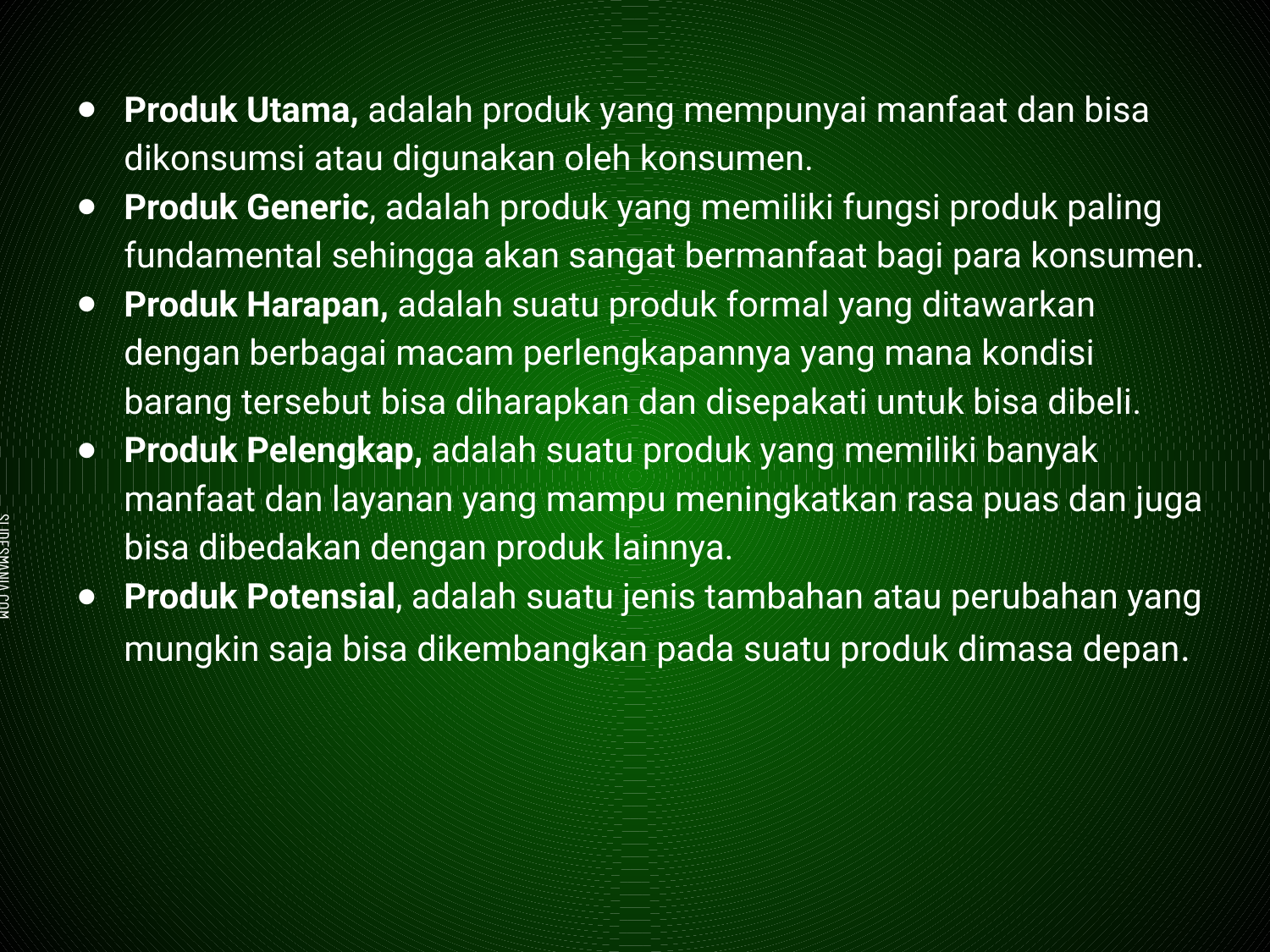

Produk Utama, adalah produk yang mempunyai manfaat dan bisa dikonsumsi atau digunakan oleh konsumen.
Produk Generic, adalah produk yang memiliki fungsi produk paling fundamental sehingga akan sangat bermanfaat bagi para konsumen.
Produk Harapan, adalah suatu produk formal yang ditawarkan dengan berbagai macam perlengkapannya yang mana kondisi barang tersebut bisa diharapkan dan disepakati untuk bisa dibeli.
Produk Pelengkap, adalah suatu produk yang memiliki banyak manfaat dan layanan yang mampu meningkatkan rasa puas dan juga bisa dibedakan dengan produk lainnya.
Produk Potensial, adalah suatu jenis tambahan atau perubahan yang mungkin saja bisa dikembangkan pada suatu produk dimasa depan.